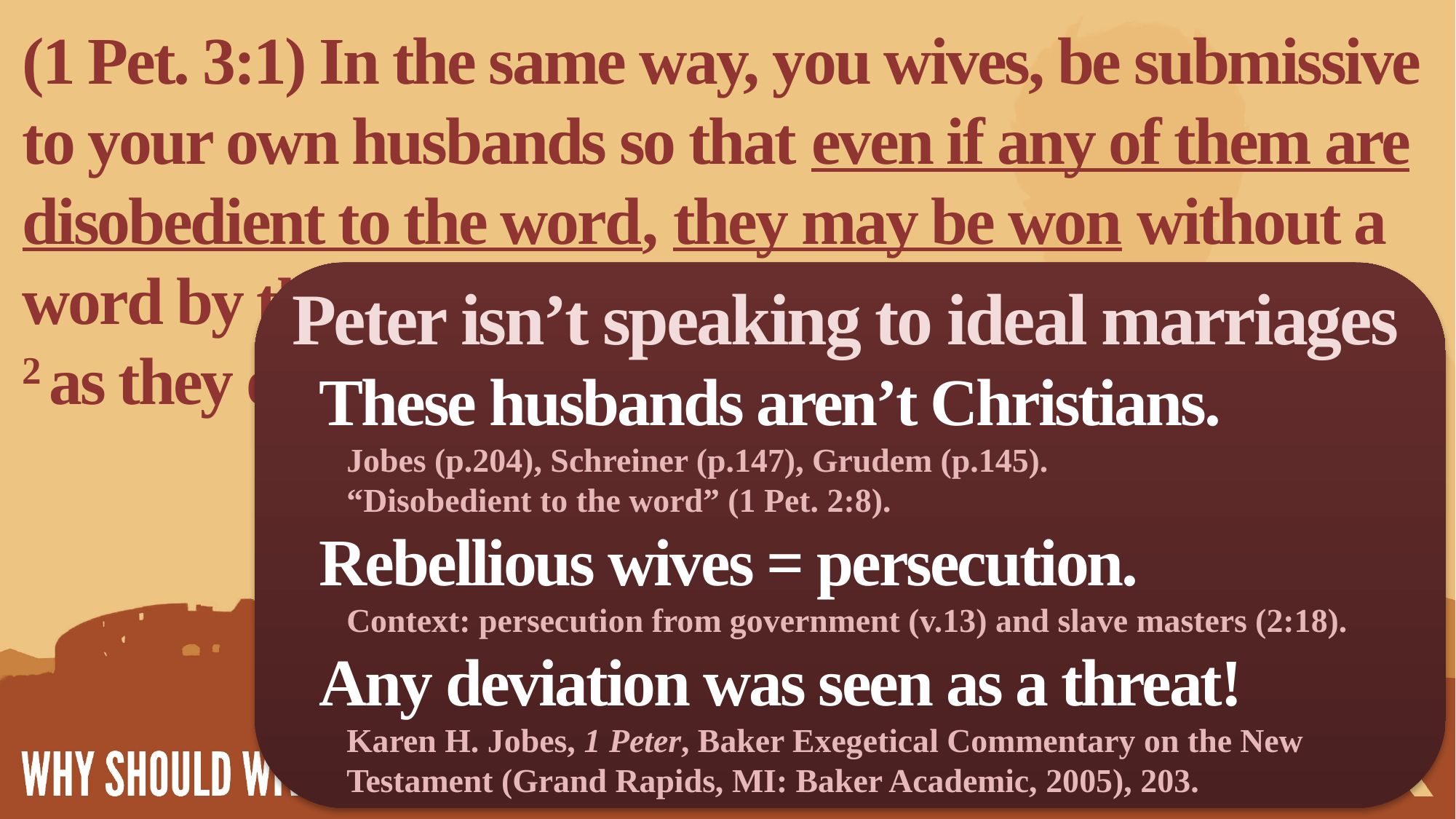

(1 Pet. 3:1) In the same way, you wives, be submissive to your own husbands so that even if any of them are disobedient to the word, they may be won without a word by the behavior of their wives,
2 as they observe your chaste and respectful behavior.
Peter isn’t speaking to ideal marriages
These husbands aren’t Christians.
Jobes (p.204), Schreiner (p.147), Grudem (p.145).
“Disobedient to the word” (1 Pet. 2:8).
Rebellious wives = persecution.
Context: persecution from government (v.13) and slave masters (2:18).
Any deviation was seen as a threat!
Karen H. Jobes, 1 Peter, Baker Exegetical Commentary on the New Testament (Grand Rapids, MI: Baker Academic, 2005), 203.